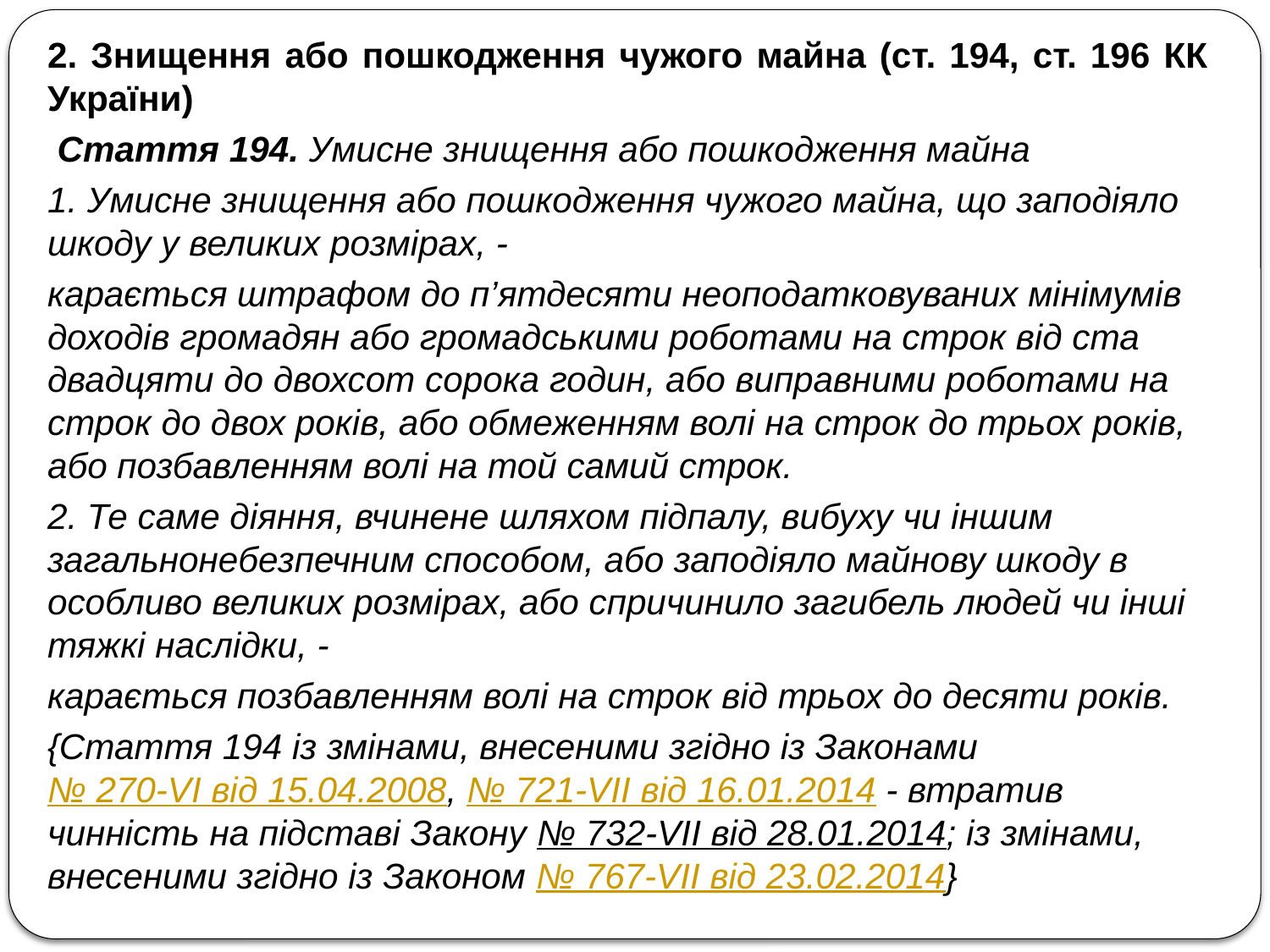

2. Знищення або пошкодження чужого майна (ст. 194, ст. 196 КК  України)
 Стаття 194. Умисне знищення або пошкодження майна
1. Умисне знищення або пошкодження чужого майна, що заподіяло шкоду у великих розмірах, -
карається штрафом до п’ятдесяти неоподатковуваних мінімумів доходів громадян або громадськими роботами на строк від ста двадцяти до двохсот сорока годин, або виправними роботами на строк до двох років, або обмеженням волі на строк до трьох років, або позбавленням волі на той самий строк.
2. Те саме діяння, вчинене шляхом підпалу, вибуху чи іншим загальнонебезпечним способом, або заподіяло майнову шкоду в особливо великих розмірах, або спричинило загибель людей чи інші тяжкі наслідки, -
карається позбавленням волі на строк від трьох до десяти років.
{Стаття 194 із змінами, внесеними згідно із Законами № 270-VI від 15.04.2008, № 721-VII від 16.01.2014 - втратив чинність на підставі Закону № 732-VII від 28.01.2014; із змінами, внесеними згідно із Законом № 767-VII від 23.02.2014}